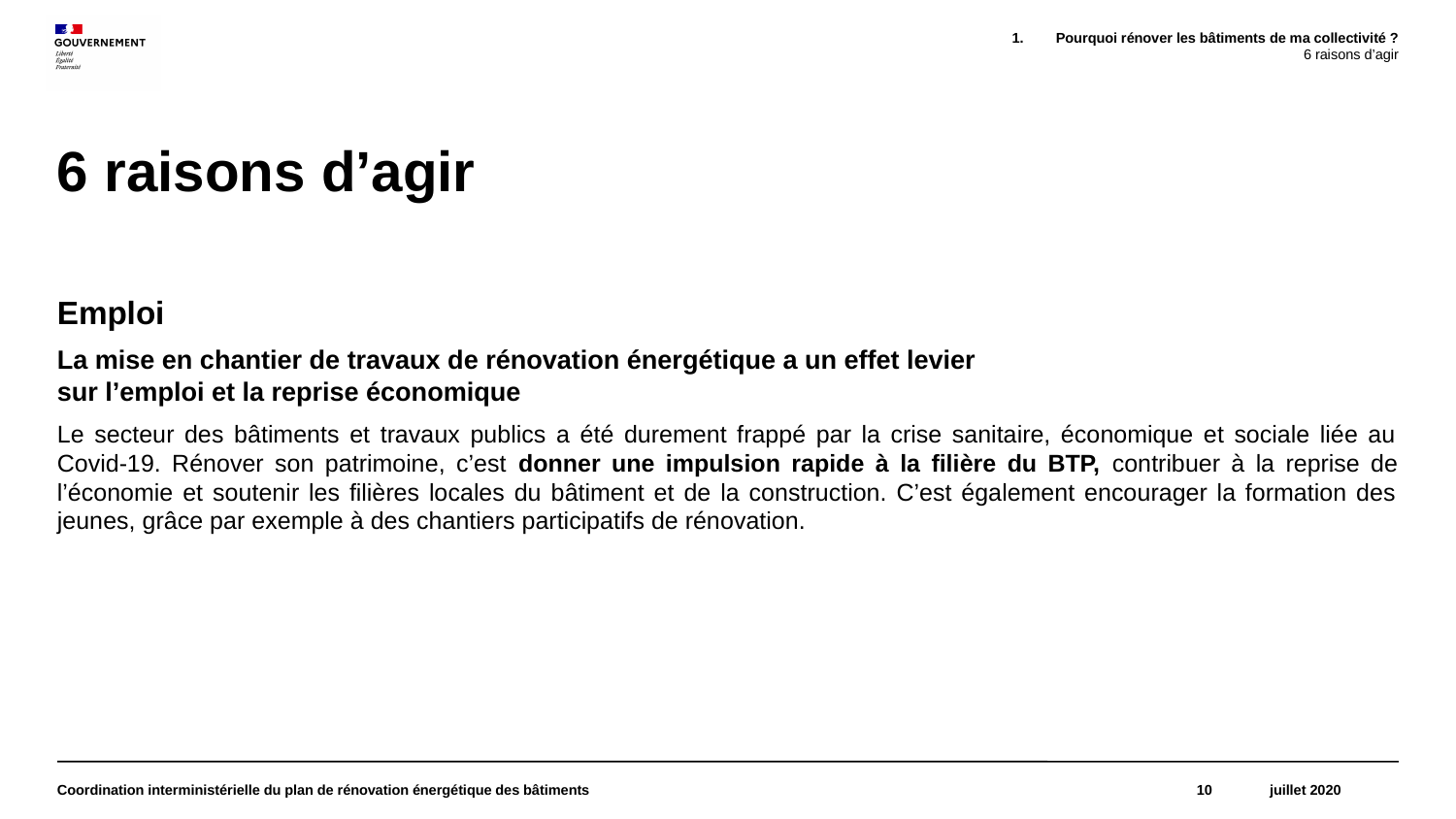

Pourquoi rénover les bâtiments de ma collectivité ?
6 raisons d’agir
# 6 raisons d’agir
Emploi
La mise en chantier de travaux de rénovation énergétique a un effet levier
sur l’emploi et la reprise économique
Le secteur des bâtiments et travaux publics a été durement frappé par la crise sanitaire, économique et sociale liée au Covid-19. Rénover son patrimoine, c’est donner une impulsion rapide à la filière du BTP, contribuer à la reprise de l’économie et soutenir les filières locales du bâtiment et de la construction. C’est également encourager la formation des jeunes, grâce par exemple à des chantiers participatifs de rénovation.
Coordination interministérielle du plan de rénovation énergétique des bâtiments
10
juillet 2020